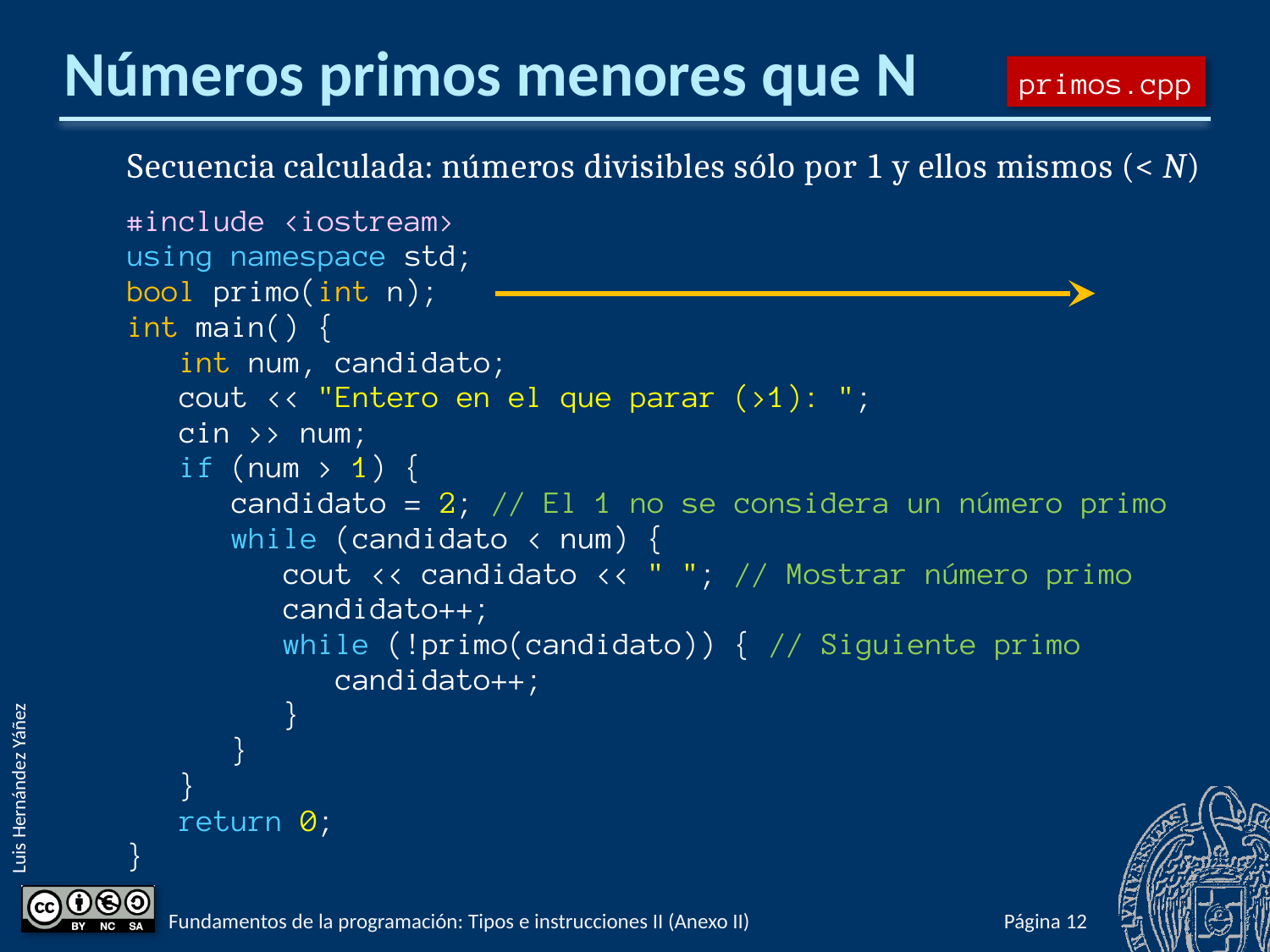

# Números primos menores que N
primos.cpp
Secuencia calculada: números divisibles sólo por 1 y ellos mismos (< N)
#include <iostream>
using namespace std;
bool primo(int n);
int main() {
   int num, candidato;
   cout << "Entero en el que parar (>1): ";
   cin >> num;
   if (num > 1) {
      candidato = 2; // El 1 no se considera un número primo
      while (candidato < num) {
         cout << candidato << " "; // Mostrar número primo
         candidato++;
         while (!primo(candidato)) { // Siguiente primo
            candidato++;
         }
      }
   }
   return 0;
}
Fundamentos de la programación: Tipos e instrucciones II (Anexo II)
Página 12